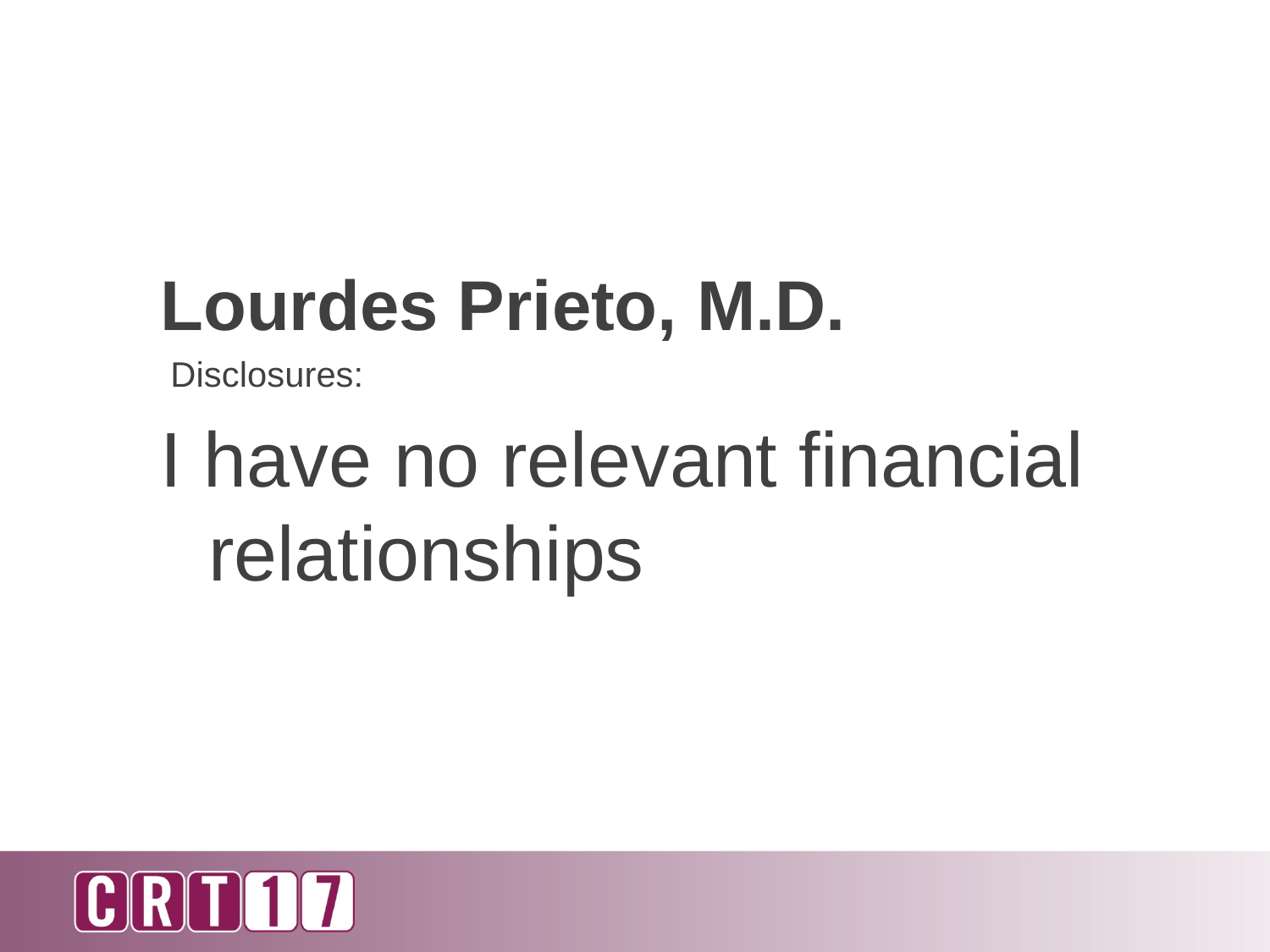

Lourdes Prieto, M.D.
 Disclosures:
I have no relevant financial relationships